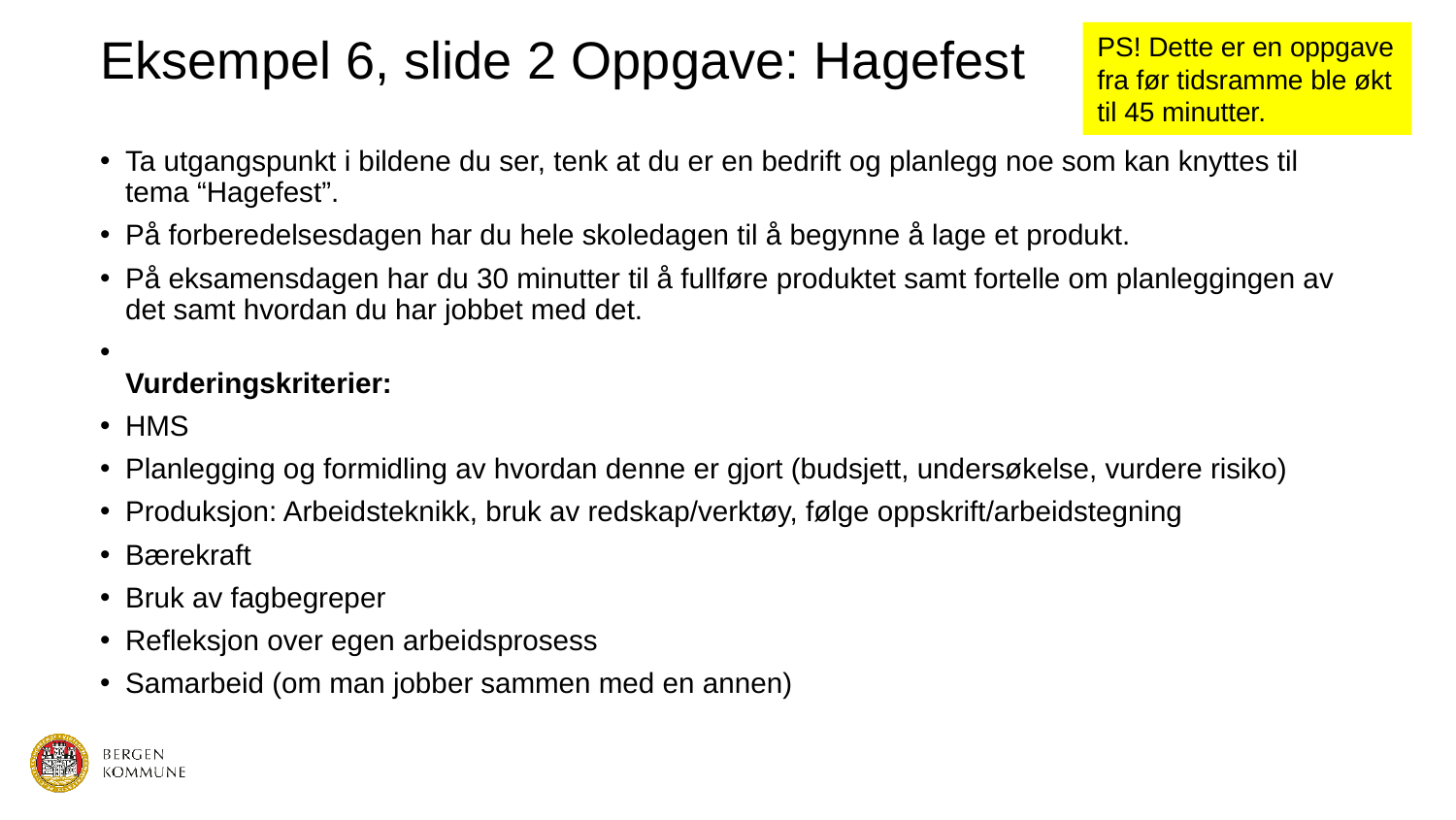

PS! Dette er en oppgave fra før tidsramme ble økt til 45 minutter.
# Eksempel 6, slide 2 Oppgave: Hagefest
Ta utgangspunkt i bildene du ser, tenk at du er en bedrift og planlegg noe som kan knyttes til tema “Hagefest”.
På forberedelsesdagen har du hele skoledagen til å begynne å lage et produkt.
På eksamensdagen har du 30 minutter til å fullføre produktet samt fortelle om planleggingen av det samt hvordan du har jobbet med det.
Vurderingskriterier:
HMS
Planlegging og formidling av hvordan denne er gjort (budsjett, undersøkelse, vurdere risiko)
Produksjon: Arbeidsteknikk, bruk av redskap/verktøy, følge oppskrift/arbeidstegning
Bærekraft
Bruk av fagbegreper
Refleksjon over egen arbeidsprosess
Samarbeid (om man jobber sammen med en annen)